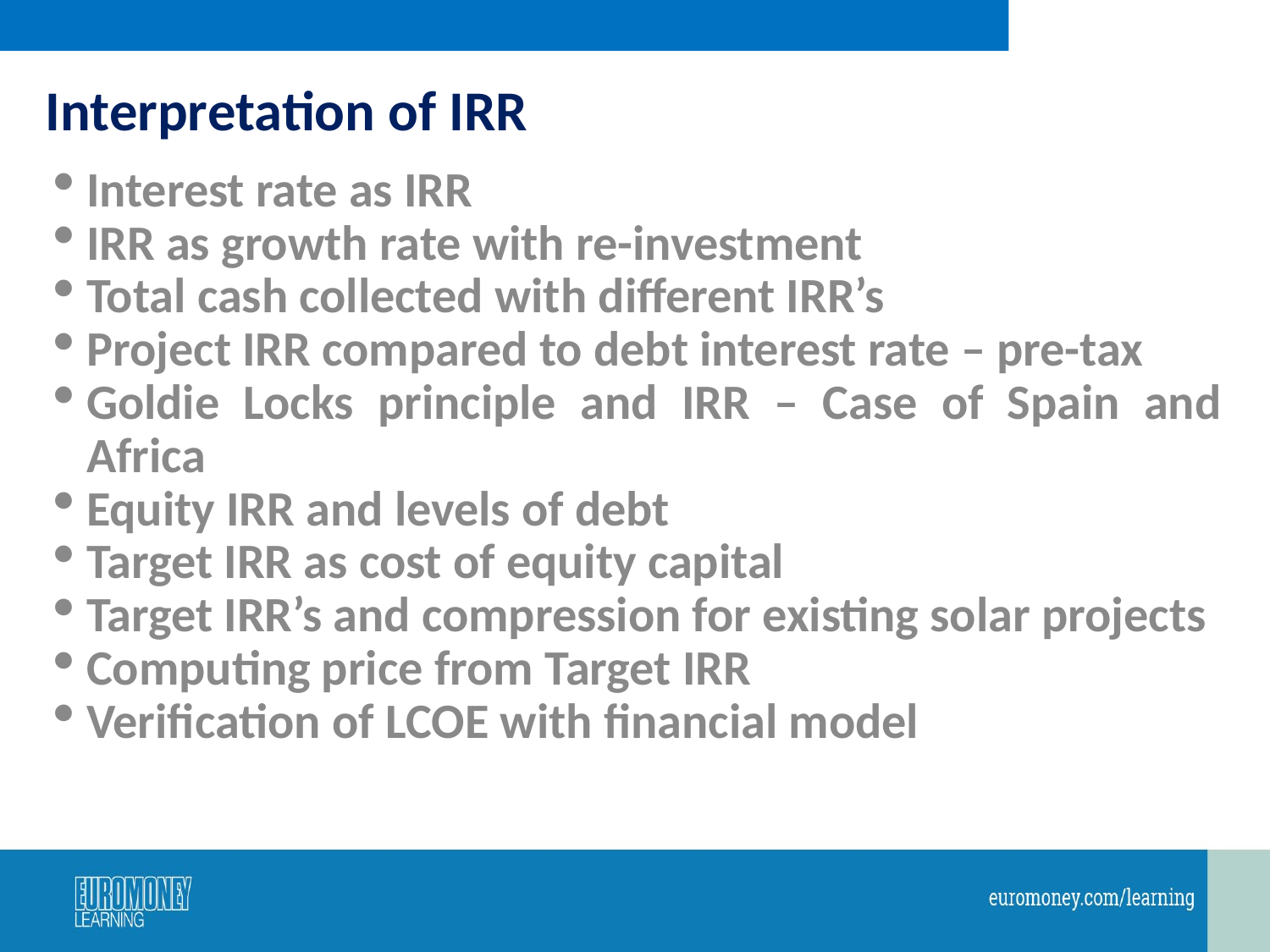

# Interpretation of IRR
Interest rate as IRR
IRR as growth rate with re-investment
Total cash collected with different IRR’s
Project IRR compared to debt interest rate – pre-tax
Goldie Locks principle and IRR – Case of Spain and Africa
Equity IRR and levels of debt
Target IRR as cost of equity capital
Target IRR’s and compression for existing solar projects
Computing price from Target IRR
Verification of LCOE with financial model